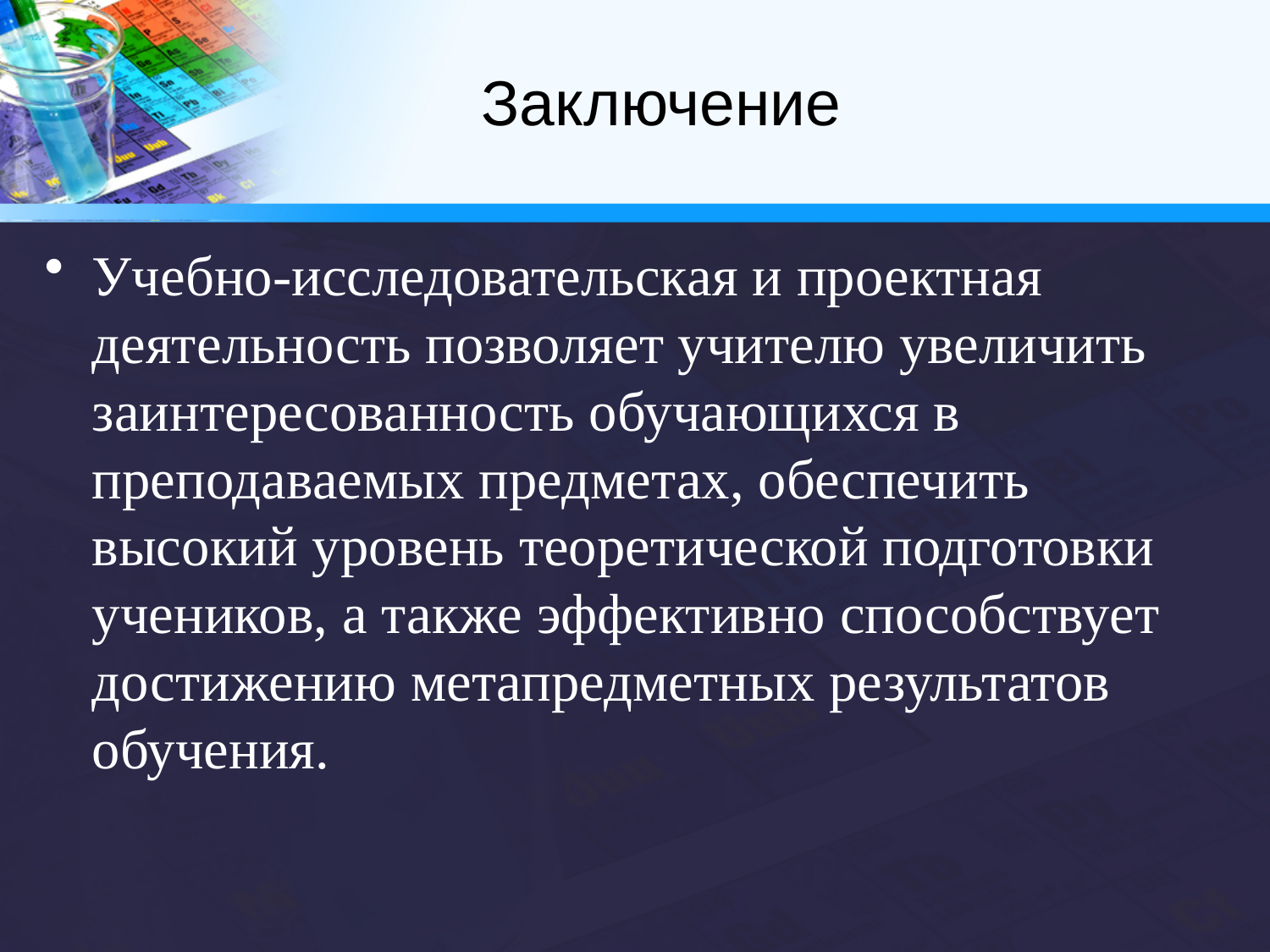

# Заключение
Учебно-исследовательская и проектная деятельность позволяет учителю увеличить заинтересованность обучающихся в преподаваемых предметах, обеспечить высокий уровень теоретической подготовки учеников, а также эффективно способствует достижению метапредметных результатов обучения.